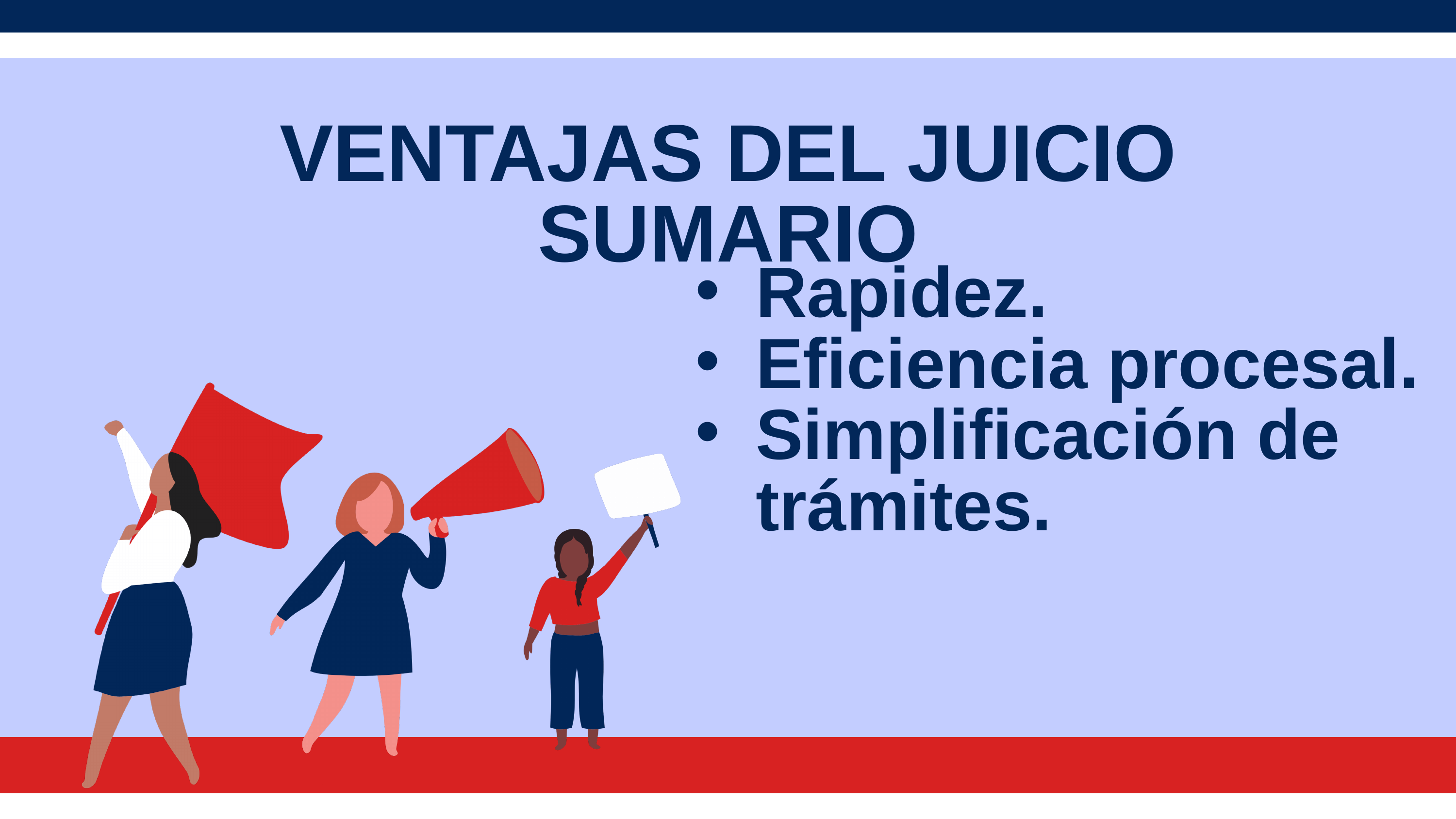

VENTAJAS DEL JUICIO SUMARIO
Rapidez.
Eficiencia procesal.
Simplificación de trámites.